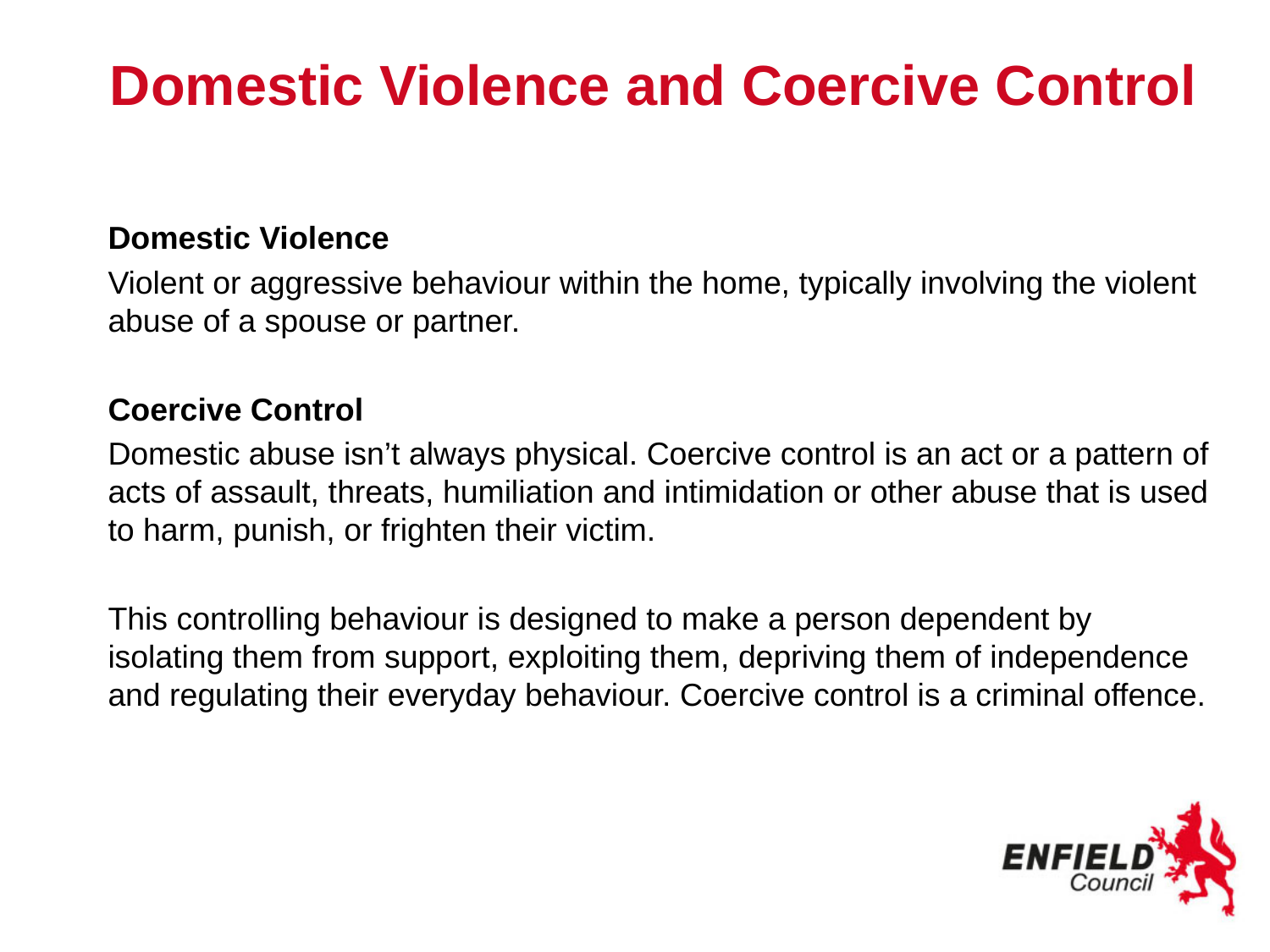

# Domestic Violence and Coercive Control
Domestic Violence
Violent or aggressive behaviour within the home, typically involving the violent abuse of a spouse or partner.

Coercive Control
Domestic abuse isn’t always physical. Coercive control is an act or a pattern of acts of assault, threats, humiliation and intimidation or other abuse that is used to harm, punish, or frighten their victim.

This controlling behaviour is designed to make a person dependent by isolating them from support, exploiting them, depriving them of independence and regulating their everyday behaviour. Coercive control is a criminal offence.